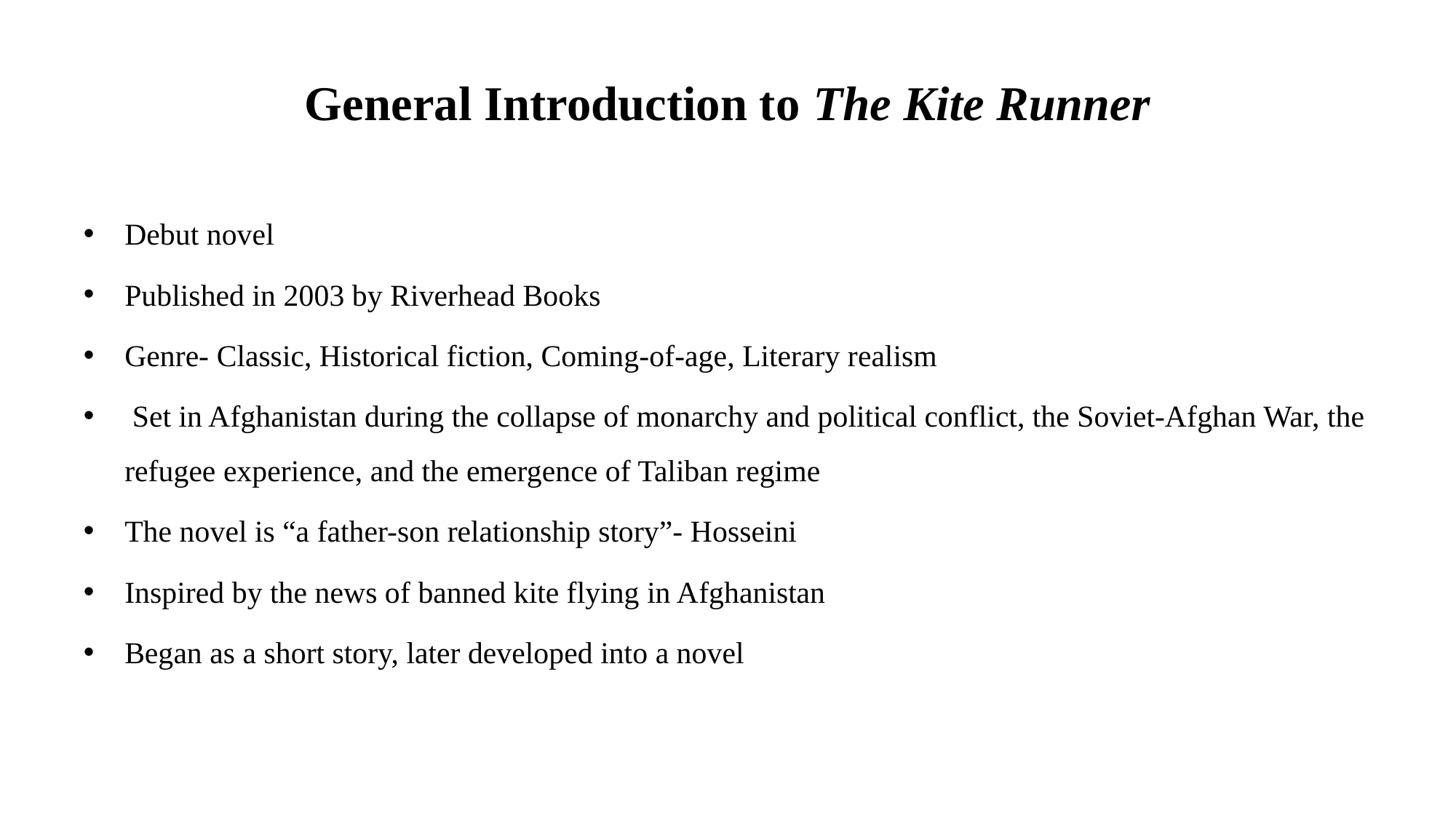

# General Introduction to The Kite Runner
Debut novel
Published in 2003 by Riverhead Books
Genre- Classic, Historical fiction, Coming-of-age, Literary realism
 Set in Afghanistan during the collapse of monarchy and political conflict, the Soviet-Afghan War, the refugee experience, and the emergence of Taliban regime
The novel is “a father-son relationship story”- Hosseini
Inspired by the news of banned kite flying in Afghanistan
Began as a short story, later developed into a novel